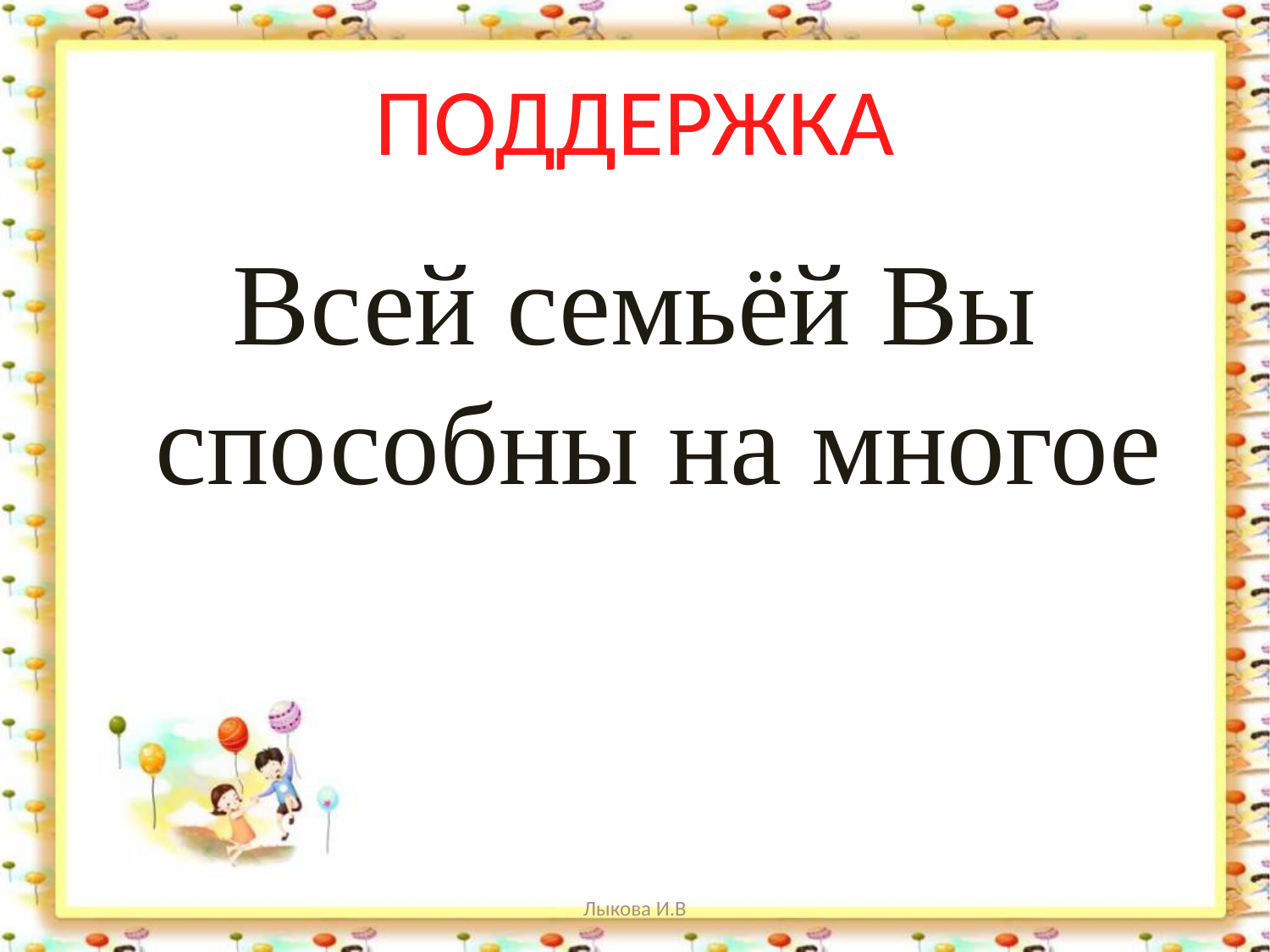

# ПОДДЕРЖКА
Всей семьёй Вы способны на многое
Лыкова И.В